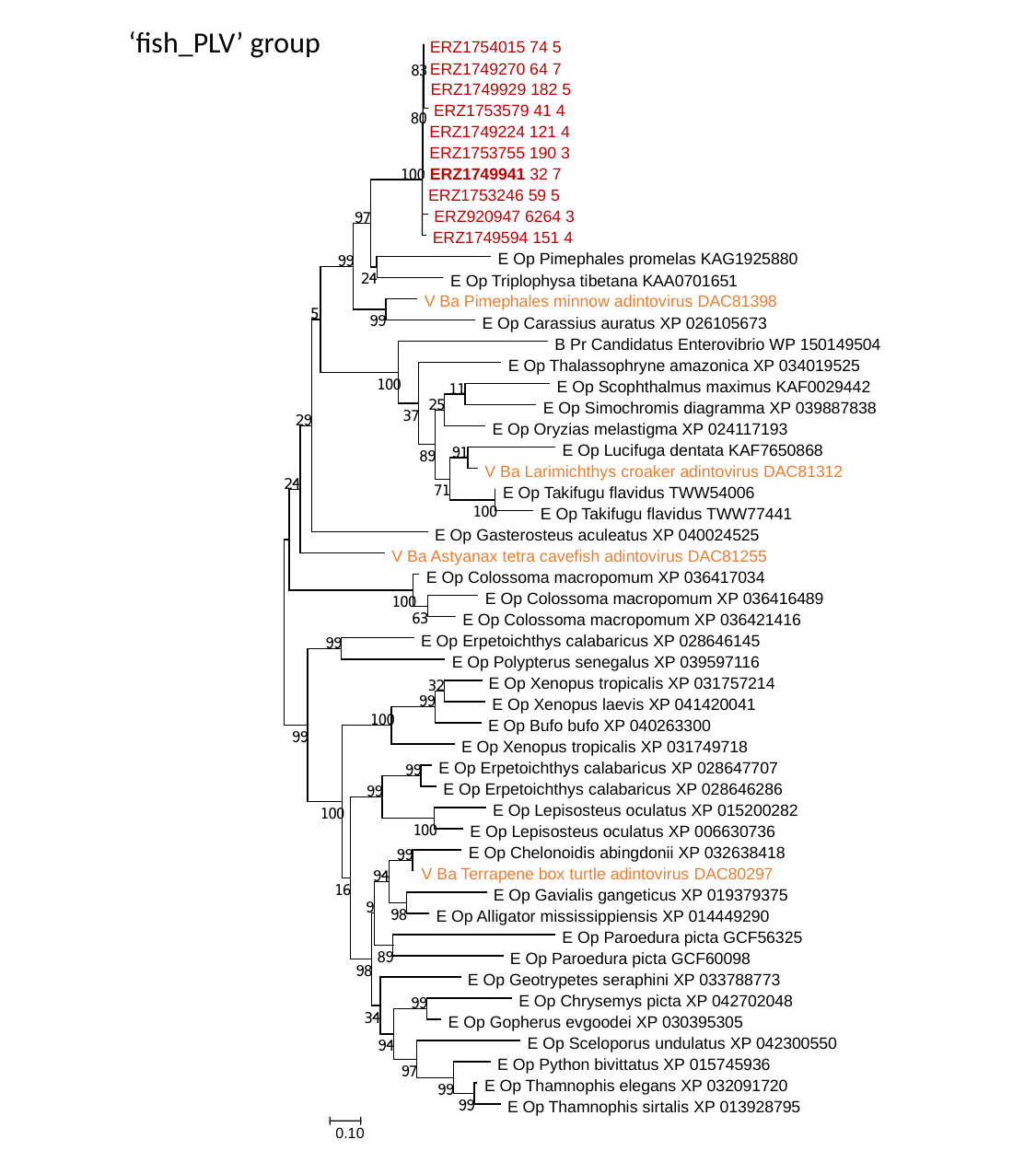

‘fish_PLV’ group
 ERZ1754015 74 5

 ERZ1749270 64 7
83

 ERZ1749929 182 5
 ERZ1753579 41 4

80

 ERZ1749224 121 4

 ERZ1753755 190 3
 ERZ1749941 32 7
100

 ERZ1753246 59 5

 ERZ920947 6264 3
97

 ERZ1749594 151 4
 E Op Pimephales promelas KAG1925880
99

24
 E Op Triplophysa tibetana KAA0701651
 V Ba Pimephales minnow adintovirus DAC81398

5

99
 E Op Carassius auratus XP 026105673

 B Pr Candidatus Enterovibrio WP 150149504

 E Op Thalassophryne amazonica XP 034019525

100
 E Op Scophthalmus maximus KAF0029442
11

25
 E Op Simochromis diagramma XP 039887838

37

29
 E Op Oryzias melastigma XP 024117193

 E Op Lucifuga dentata KAF7650868
91

89

 V Ba Larimichthys croaker adintovirus DAC81312
24

71
 E Op Takifugu flavidus TWW54006

100
 E Op Takifugu flavidus TWW77441
 E Op Gasterosteus aculeatus XP 040024525

 V Ba Astyanax tetra cavefish adintovirus DAC81255
 E Op Colossoma macropomum XP 036417034

 E Op Colossoma macropomum XP 036416489

100

63
 E Op Colossoma macropomum XP 036421416
 E Op Erpetoichthys calabaricus XP 028646145

99

 E Op Polypterus senegalus XP 039597116
 E Op Xenopus tropicalis XP 031757214
32

99
 E Op Xenopus laevis XP 041420041

100
 E Op Bufo bufo XP 040263300

99
 E Op Xenopus tropicalis XP 031749718
 E Op Erpetoichthys calabaricus XP 028647707
99

 E Op Erpetoichthys calabaricus XP 028646286
99

 E Op Lepisosteus oculatus XP 015200282

100

100
 E Op Lepisosteus oculatus XP 006630736
 E Op Chelonoidis abingdonii XP 032638418
99

 V Ba Terrapene box turtle adintovirus DAC80297
94

16

 E Op Gavialis gangeticus XP 019379375

9

98
 E Op Alligator mississippiensis XP 014449290

 E Op Paroedura picta GCF56325

89
 E Op Paroedura picta GCF60098

98
 E Op Geotrypetes seraphini XP 033788773

 E Op Chrysemys picta XP 042702048
99

34

 E Op Gopherus evgoodei XP 030395305
 E Op Sceloporus undulatus XP 042300550

94

 E Op Python bivittatus XP 015745936

97
 E Op Thamnophis elegans XP 032091720

99

99
 E Op Thamnophis sirtalis XP 013928795

0.10